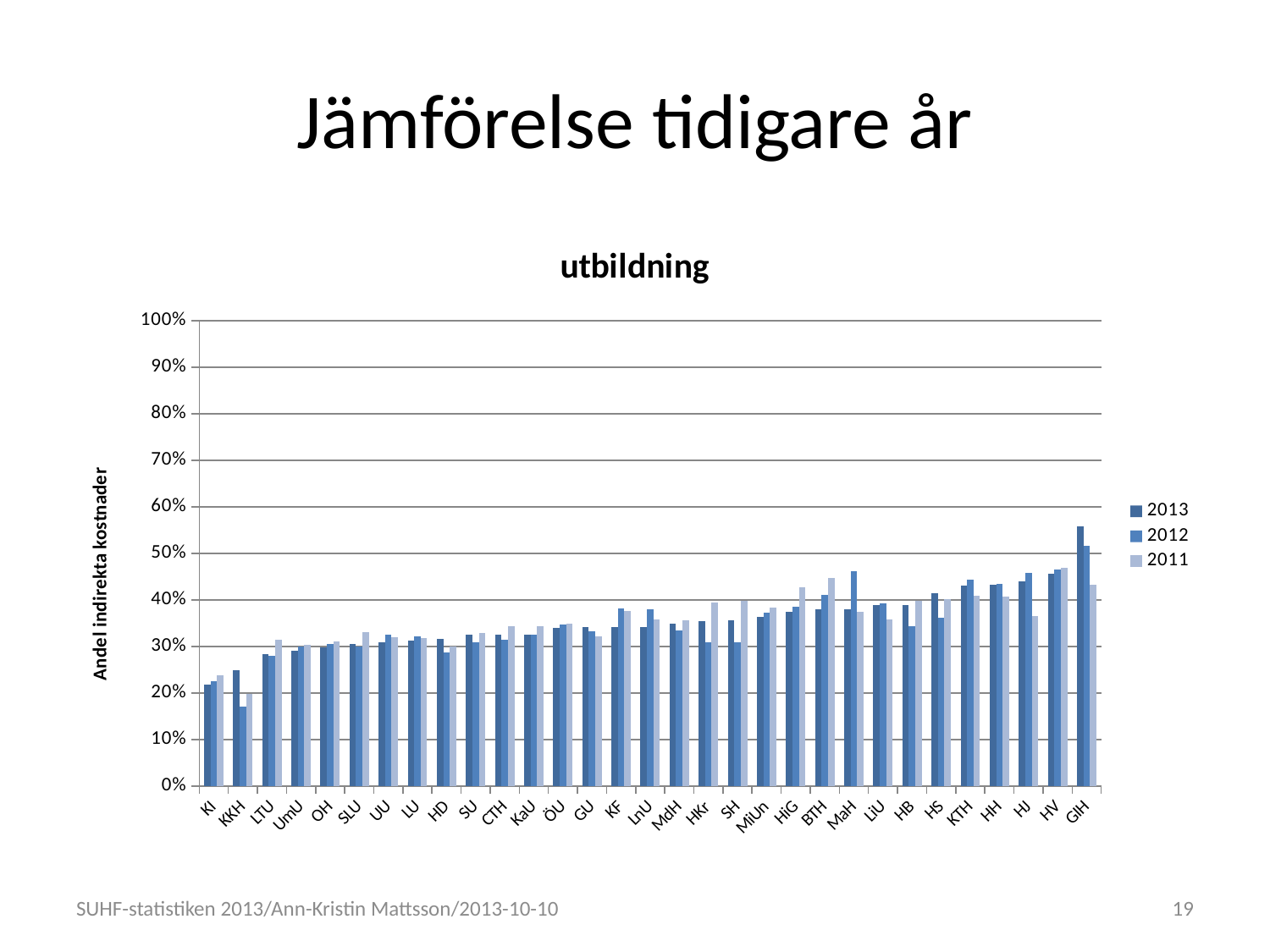

# Jämförelse tidigare år

### Chart: utbildning

| Category | 2013 | 2012 | 2011 |
|---|---|---|---|
| KI | 0.21726896825518974 | 0.22601358999033322 | 0.23867285884571451 |
| KKH | 0.24794435906779258 | 0.17125047093879509 | 0.19787745809081395 |
| LTU | 0.28284049363989855 | 0.28020785445062574 | 0.313750883193406 |
| UmU | 0.2903130477877406 | 0.2997750277619194 | 0.3037367314716815 |
| OH | 0.2975763823422102 | 0.30544237548319947 | 0.3108343610482021 |
| SLU | 0.3056992770736361 | 0.30029645354561346 | 0.33021204382320896 |
| UU | 0.3084132603790364 | 0.3257477906686168 | 0.3205623658972856 |
| LU | 0.31321767443584075 | 0.32103916886919737 | 0.3185197325625594 |
| HD | 0.3168773197024417 | 0.28609933239478835 | 0.3002059246476848 |
| SU | 0.32511463994920914 | 0.308925634398716 | 0.3294163467726934 |
| CTH | 0.32550960975926346 | 0.31356556692788695 | 0.3428319333024329 |
| KaU | 0.3258132798573975 | 0.3254490366177694 | 0.3430735121939068 |
| ÖU | 0.3395225154015353 | 0.3471892435035517 | 0.34899304975336837 |
| GU | 0.34143289894474865 | 0.3331002844703808 | 0.32087337567401786 |
| KF | 0.3418022665709871 | 0.3811843797418398 | 0.37646893350680405 |
| LnU | 0.3422547397580124 | 0.3795894422694394 | 0.357857520315439 |
| MdH | 0.34947059083404647 | 0.3342268504915439 | 0.35674982185866155 |
| HKr | 0.35432626134389 | 0.3097338375946126 | 0.3942128142846389 |
| SH | 0.3562985611692965 | 0.30943659387043493 | 0.397152148933703 |
| MiUn | 0.3628110305453854 | 0.37293762544700565 | 0.3838639086651286 |
| HiG | 0.37415013602489977 | 0.38522732251273406 | 0.4275677509519566 |
| BTH | 0.379701635180603 | 0.4112630193953889 | 0.4478015726530303 |
| MaH | 0.38010023077020405 | 0.4613442401013627 | 0.37364808049739123 |
| LiU | 0.3887319395697854 | 0.3929610736170739 | 0.3579578642355663 |
| HB | 0.388990195006216 | 0.34366796515837306 | 0.3985208805920196 |
| HS | 0.4141553329735836 | 0.36075024679768647 | 0.40153868915520047 |
| KTH | 0.43000335001220685 | 0.44431268269504254 | 0.4086789747054047 |
| HH | 0.43168289208598354 | 0.4348402949706913 | 0.4069688985991518 |
| HJ | 0.43981727149009286 | 0.4583639166506646 | 0.3653361977988844 |
| HV | 0.4557194054001698 | 0.4646471410515038 | 0.468867619233651 |
| GIH | 0.5575750219983615 | 0.5157094163748928 | 0.43294264643967895 |
SUHF-statistiken 2013/Ann-Kristin Mattsson/2013-10-10
19